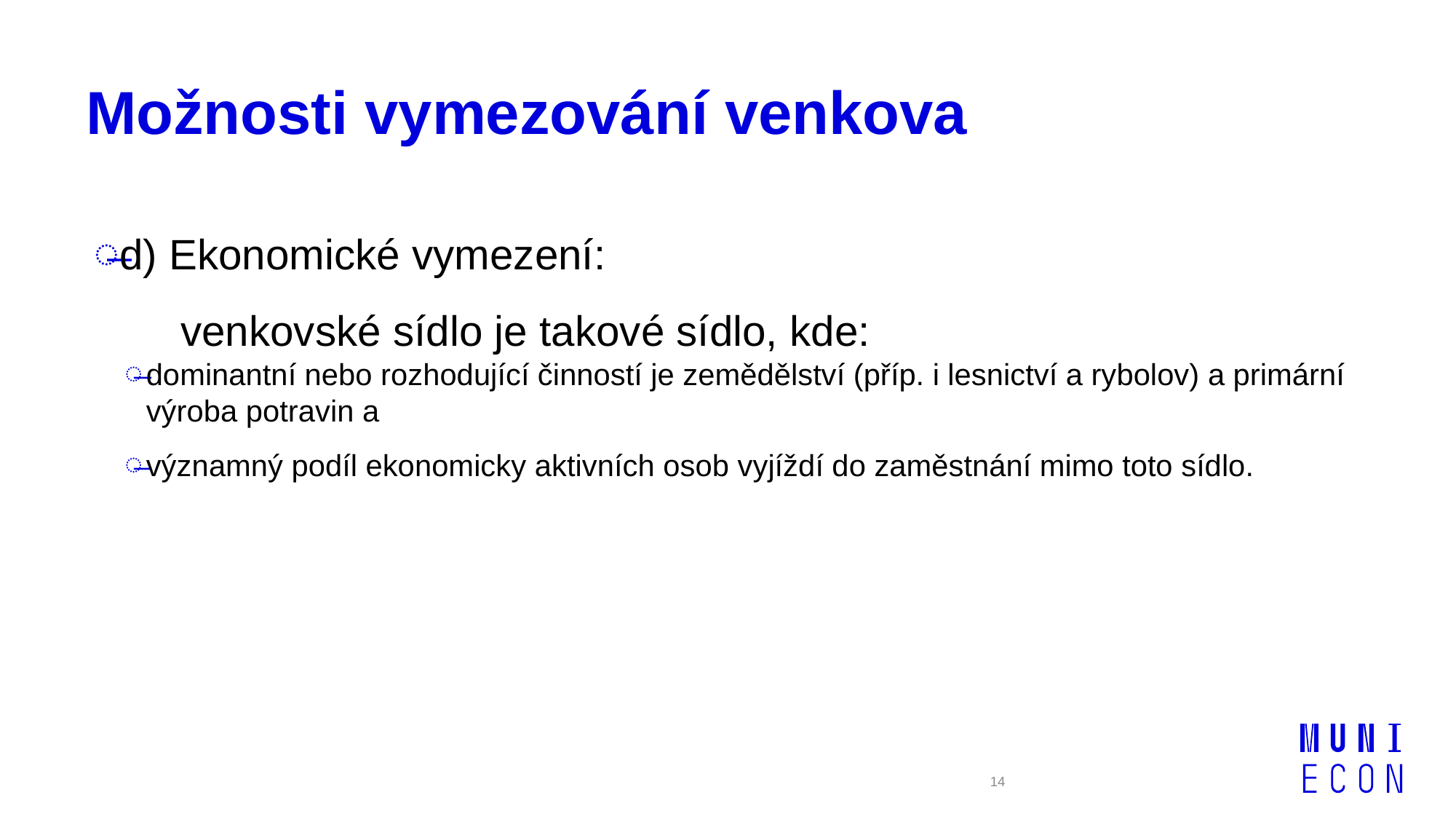

# Možnosti vymezování venkova
d) Ekonomické vymezení:
        venkovské sídlo je takové sídlo, kde:
dominantní nebo rozhodující činností je zemědělství (příp. i lesnictví a rybolov) a primární výroba potravin a
významný podíl ekonomicky aktivních osob vyjíždí do zaměstnání mimo toto sídlo.
14